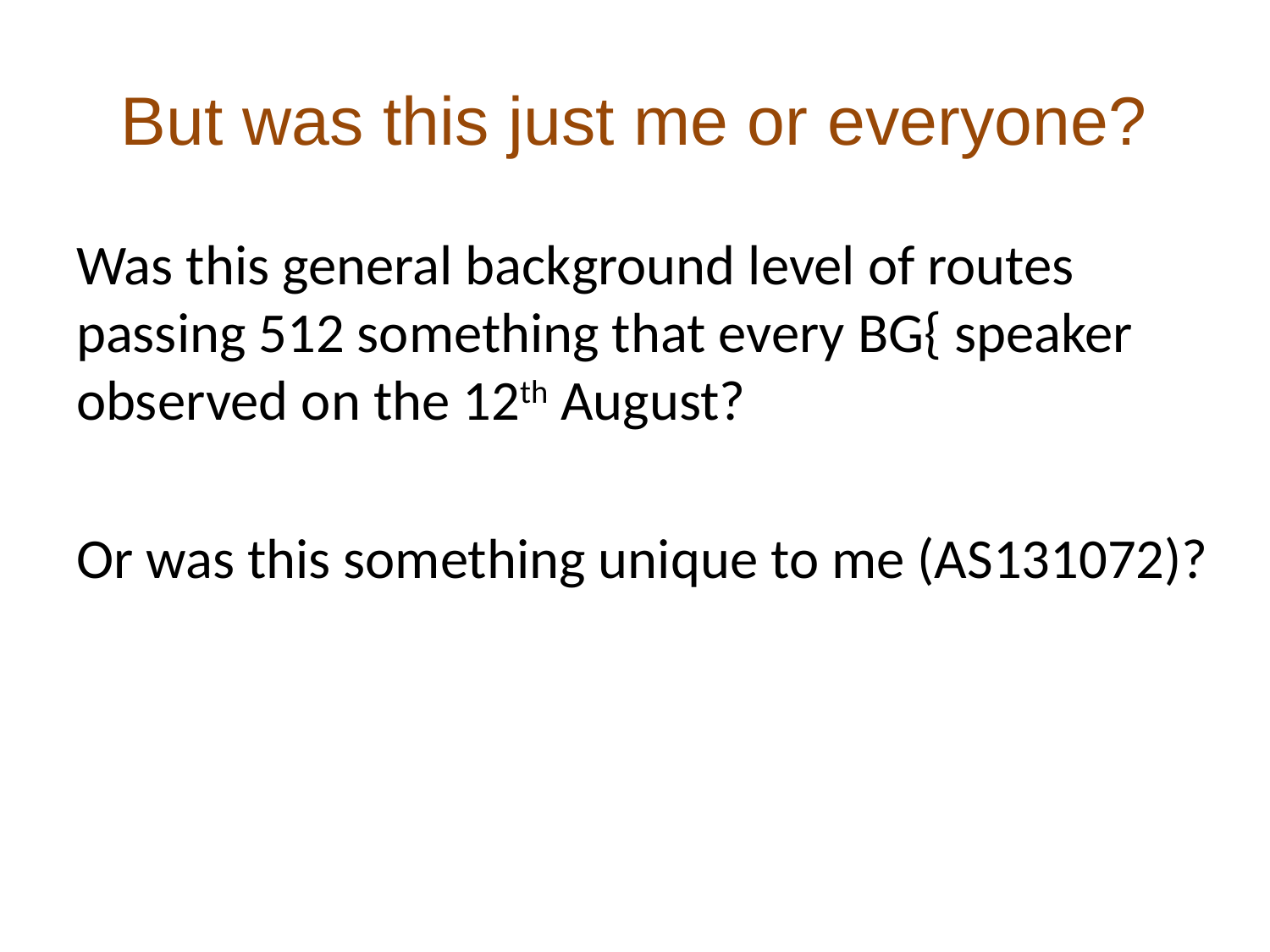

# But was this just me or everyone?
Was this general background level of routes passing 512 something that every BG{ speaker observed on the 12th August?

Or was this something unique to me (AS131072)?